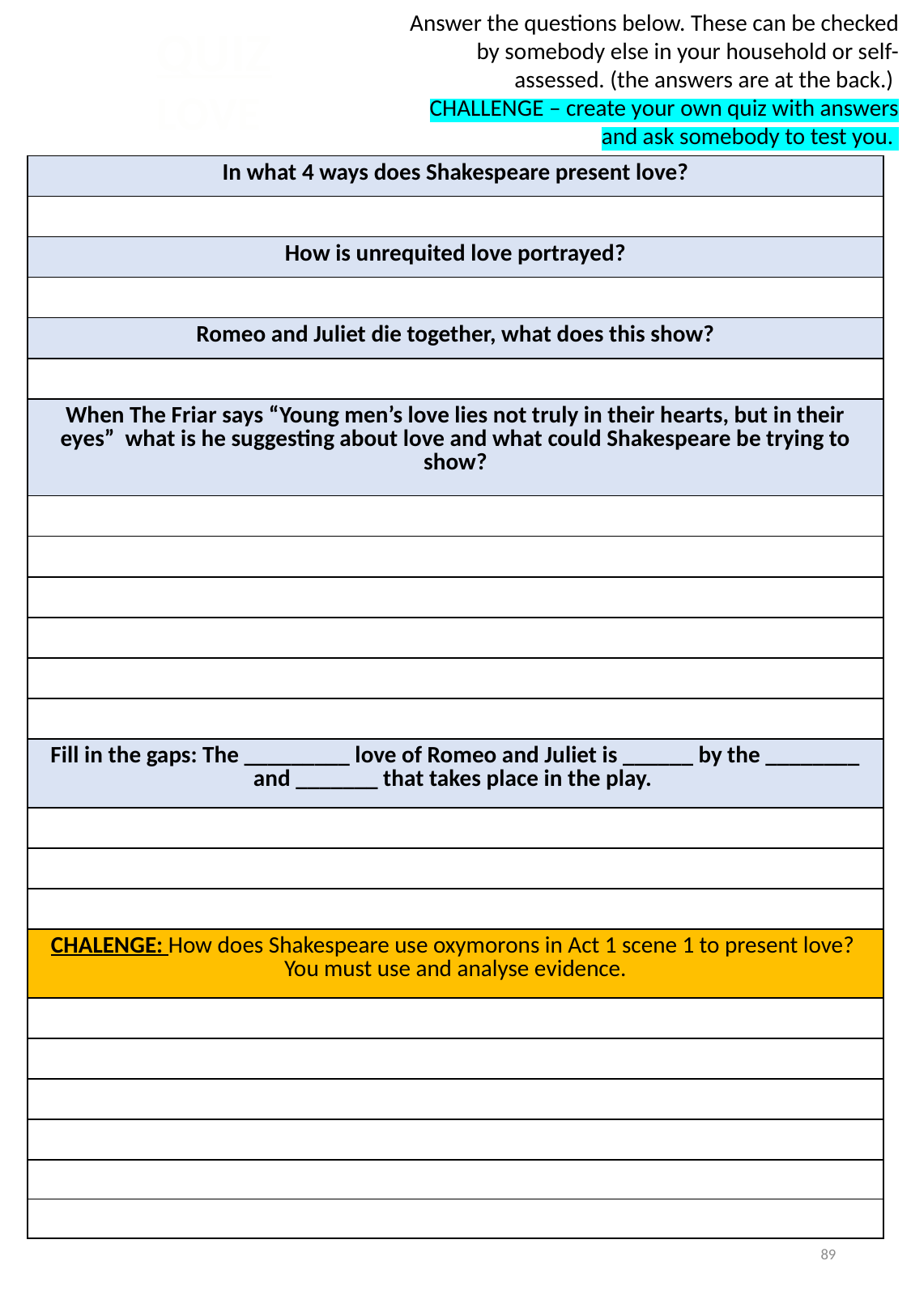

Answer the questions below. These can be checked by somebody else in your household or self-assessed. (the answers are at the back.)
CHALLENGE – create your own quiz with answers and ask somebody to test you.
QUIZ
LOVE
| In what 4 ways does Shakespeare present love? |
| --- |
|  |
| How is unrequited love portrayed? |
|  |
| Romeo and Juliet die together, what does this show? |
|  |
| When The Friar says “Young men’s love lies not truly in their hearts, but in their eyes” what is he suggesting about love and what could Shakespeare be trying to show? |
|  |
|  |
|  |
|  |
|  |
|  |
| Fill in the gaps: The \_\_\_\_\_\_\_\_\_ love of Romeo and Juliet is \_\_\_\_\_\_ by the \_\_\_\_\_\_\_\_ and \_\_\_\_\_\_\_ that takes place in the play. |
|  |
|  |
|  |
| CHALENGE: How does Shakespeare use oxymorons in Act 1 scene 1 to present love? You must use and analyse evidence. |
|  |
|  |
|  |
|  |
|  |
|  |
89